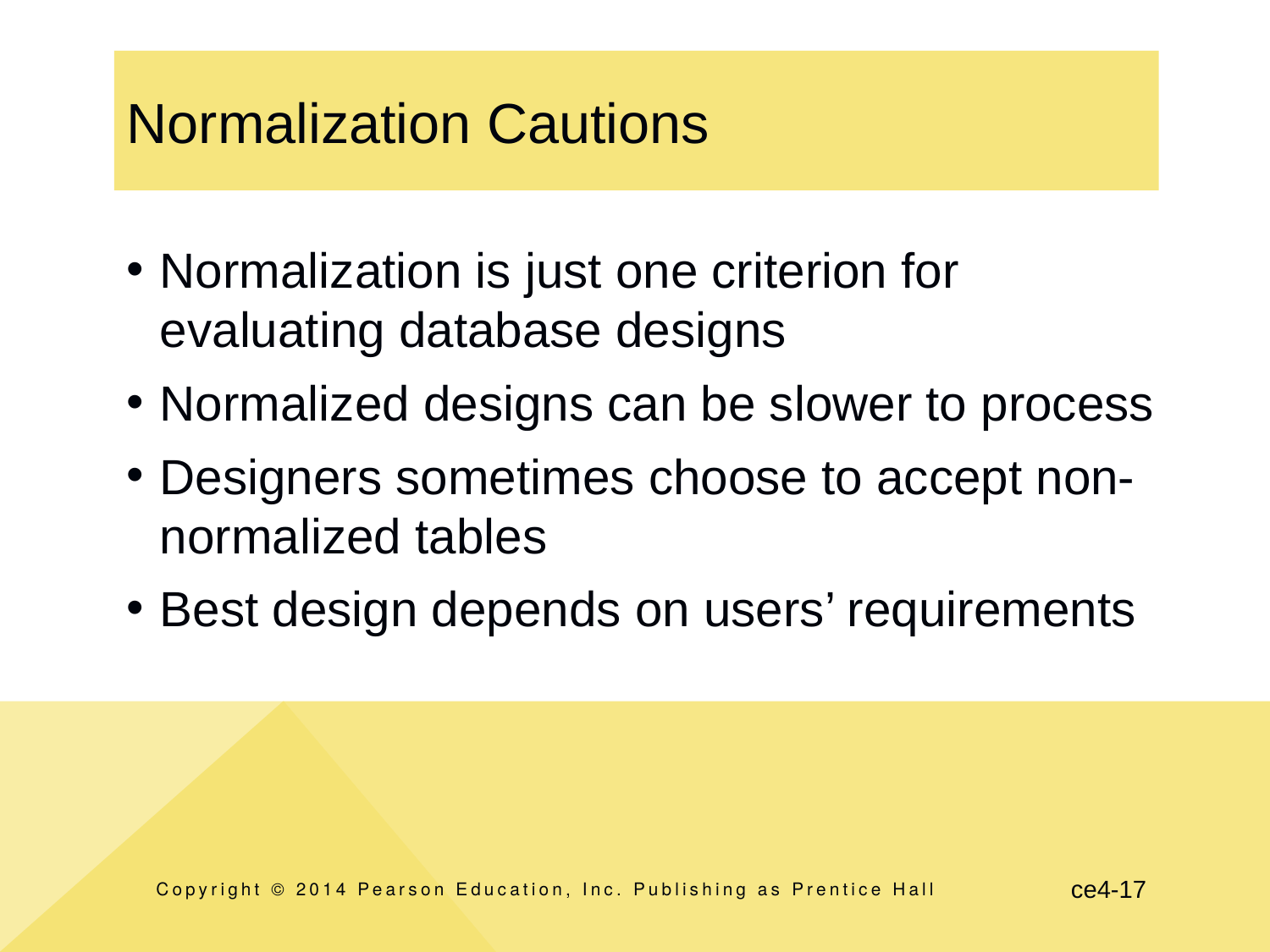

# Normalization Cautions
Normalization is just one criterion for evaluating database designs
Normalized designs can be slower to process
Designers sometimes choose to accept non-normalized tables
Best design depends on users’ requirements
Copyright © 2014 Pearson Education, Inc. Publishing as Prentice Hall